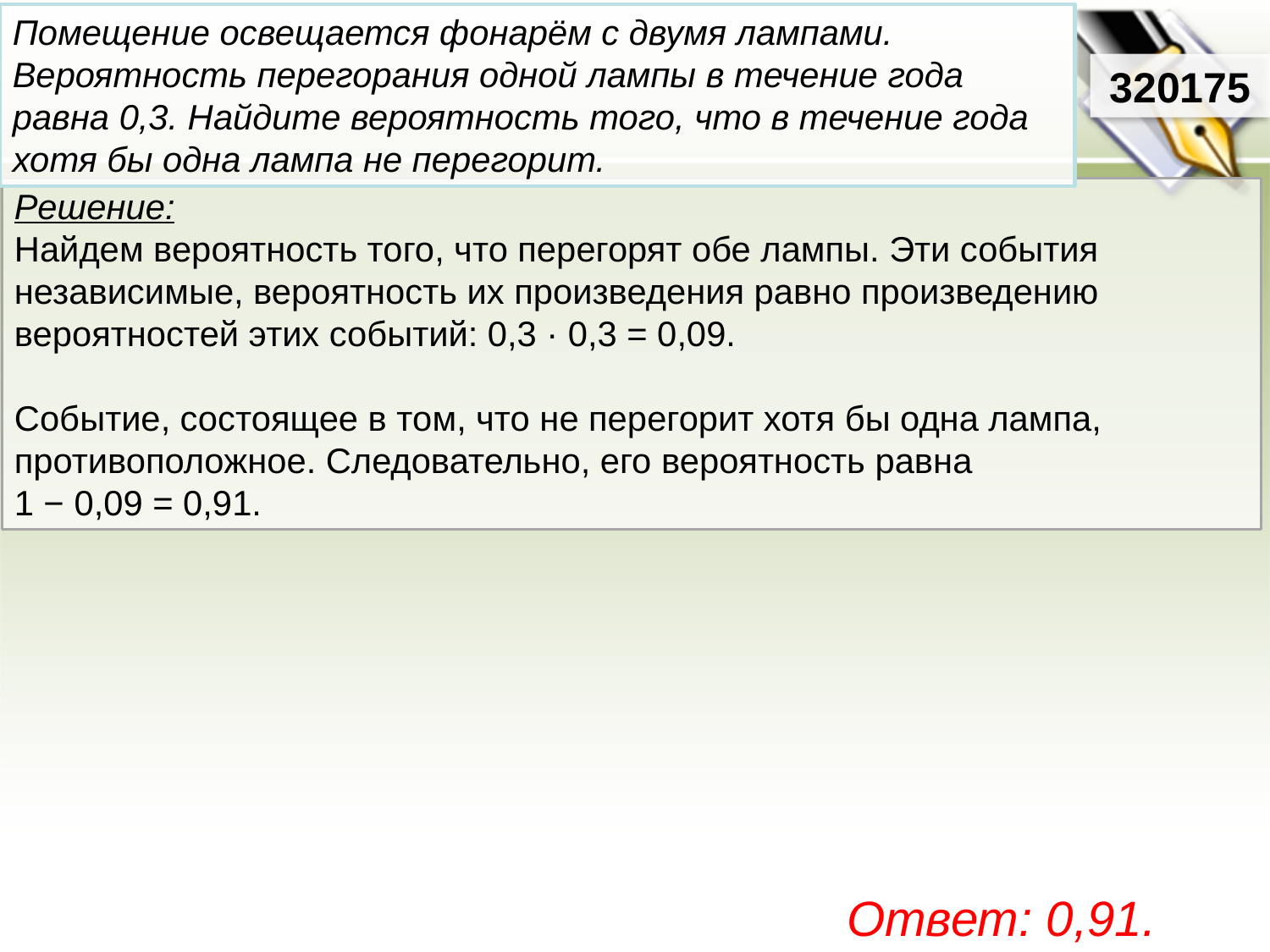

Помещение освещается фонарём с двумя лампами. Вероятность перегорания одной лампы в течение года равна 0,3. Найдите вероятность того, что в течение года хотя бы одна лампа не перегорит.
320175
Решение:
Найдем вероятность того, что перегорят обе лампы. Эти события независимые, вероятность их произведения равно произведению вероятностей этих событий: 0,3 · 0,3 = 0,09.
Событие, состоящее в том, что не перегорит хотя бы одна лампа, противоположное. Следовательно, его вероятность равна
1 − 0,09 = 0,91.
Ответ: 0,91.